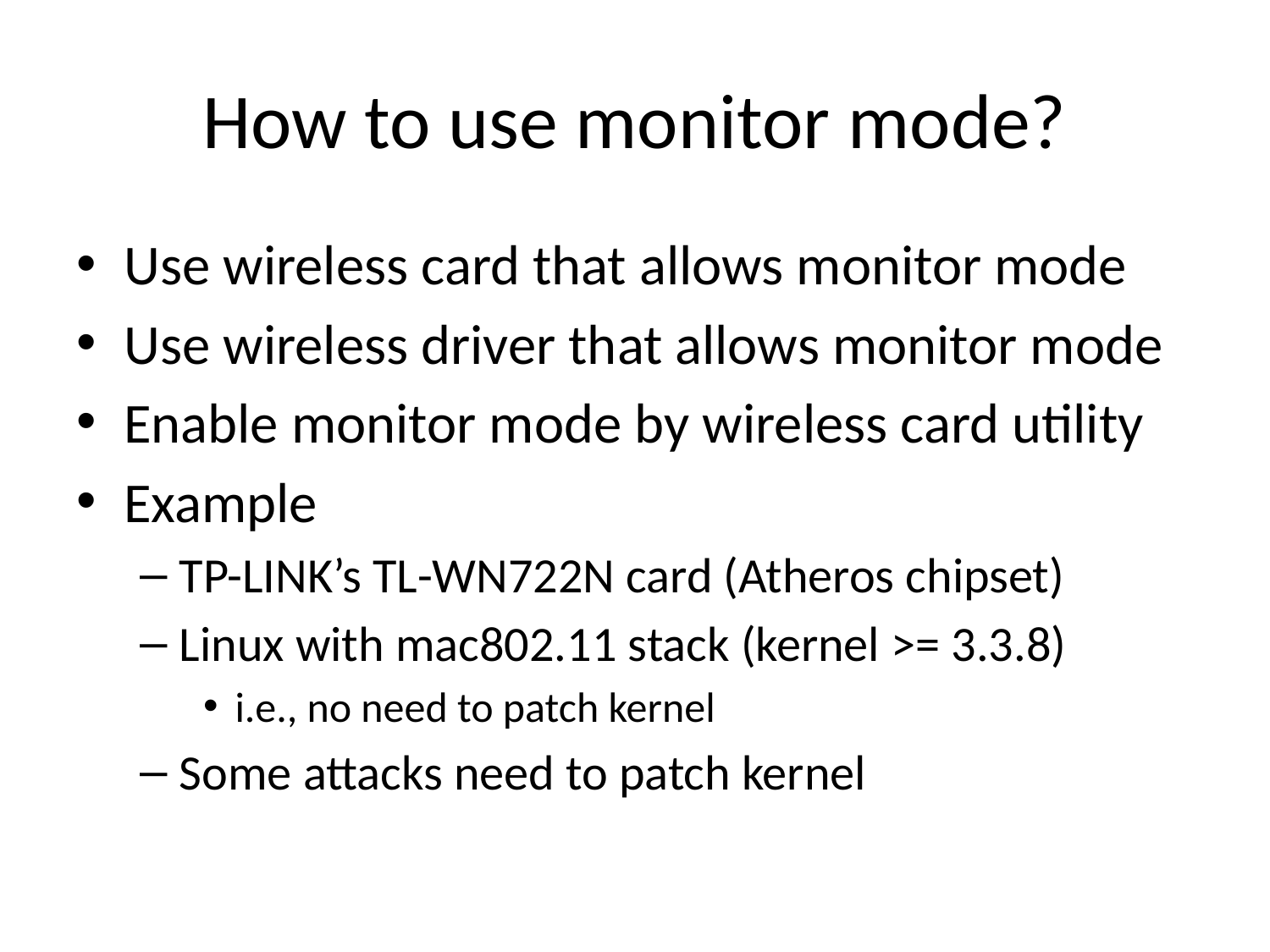

# How to use monitor mode?
Use wireless card that allows monitor mode
Use wireless driver that allows monitor mode
Enable monitor mode by wireless card utility
Example
TP-LINK’s TL-WN722N card (Atheros chipset)
Linux with mac802.11 stack (kernel >= 3.3.8)
i.e., no need to patch kernel
Some attacks need to patch kernel